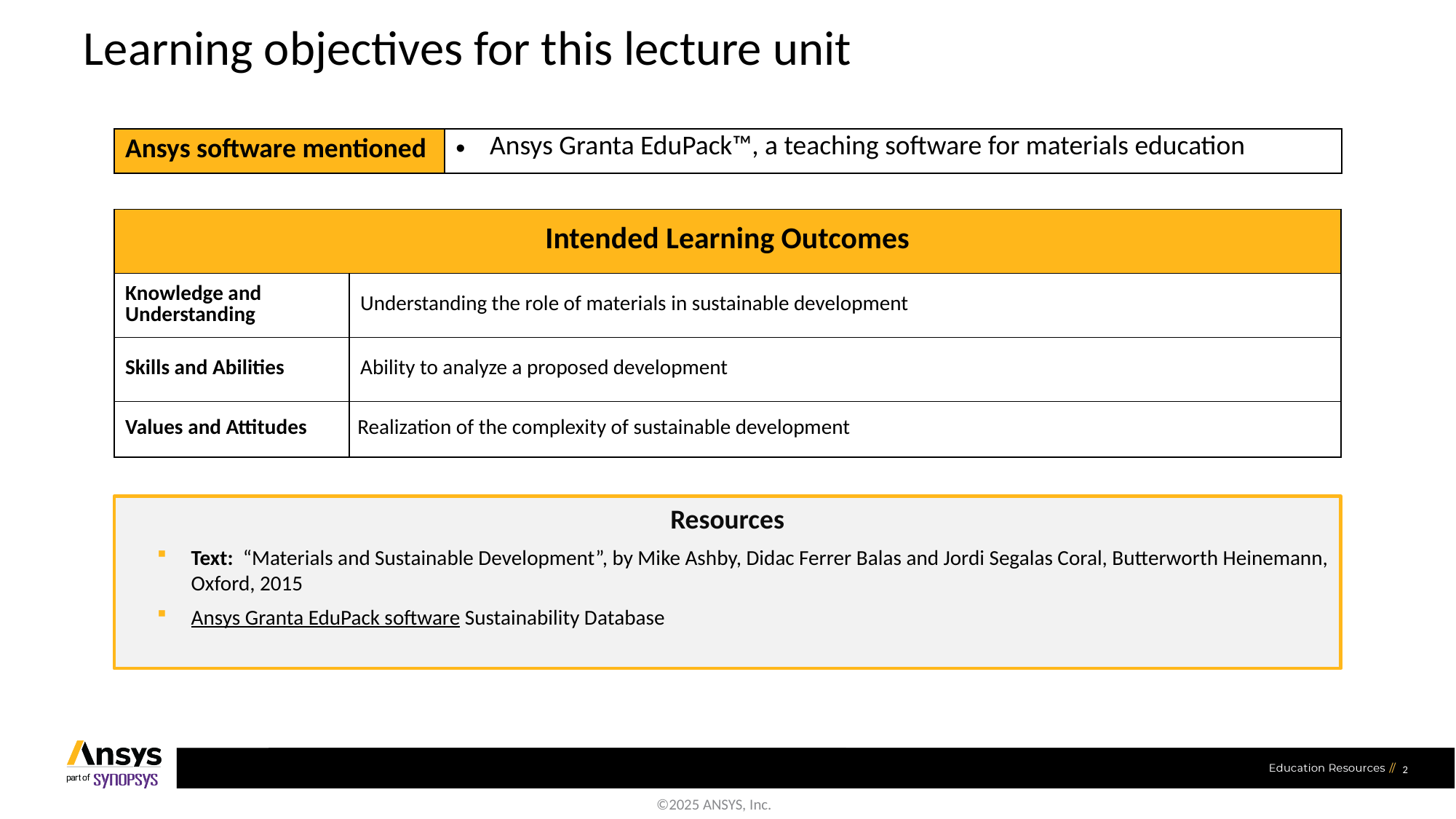

# Learning objectives for this lecture unit
| Ansys software mentioned | Ansys Granta EduPack™­, a teaching software for materials education |
| --- | --- |
| Intended Learning Outcomes |  |
| --- | --- |
| Knowledge and Understanding | Understanding the role of materials in sustainable development |
| Skills and Abilities | Ability to analyze a proposed development |
| Values and Attitudes | Realization of the complexity of sustainable development |
Resources
Text:  “Materials and Sustainable Development”, by Mike Ashby, Didac Ferrer Balas and Jordi Segalas Coral, Butterworth Heinemann, Oxford, 2015
Ansys Granta EduPack software Sustainability Database

2